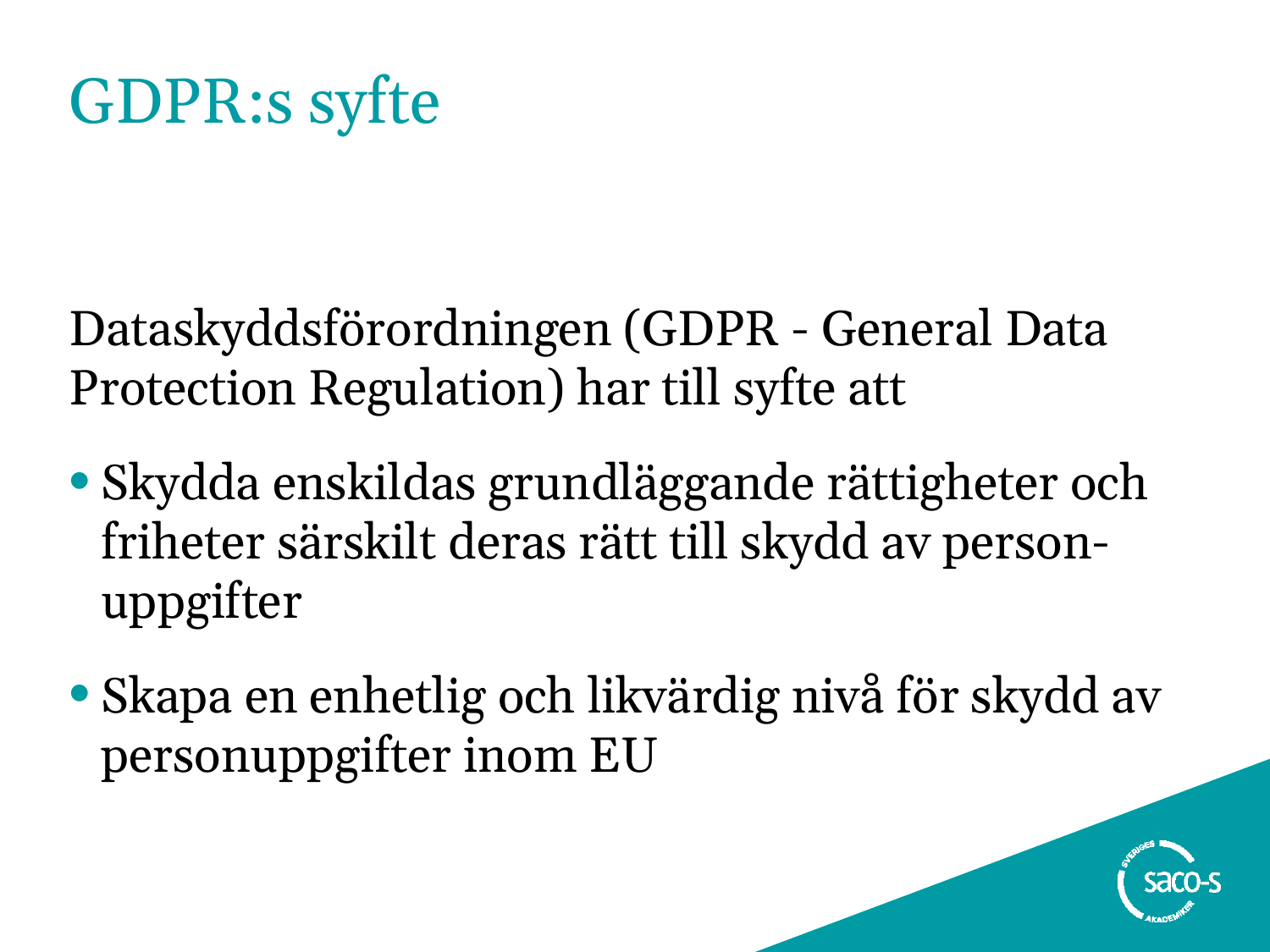

# GDPR:s syfte
Dataskyddsförordningen (GDPR - General Data Protection Regulation) har till syfte att
Skydda enskildas grundläggande rättigheter och friheter särskilt deras rätt till skydd av person-uppgifter
Skapa en enhetlig och likvärdig nivå för skydd av personuppgifter inom EU